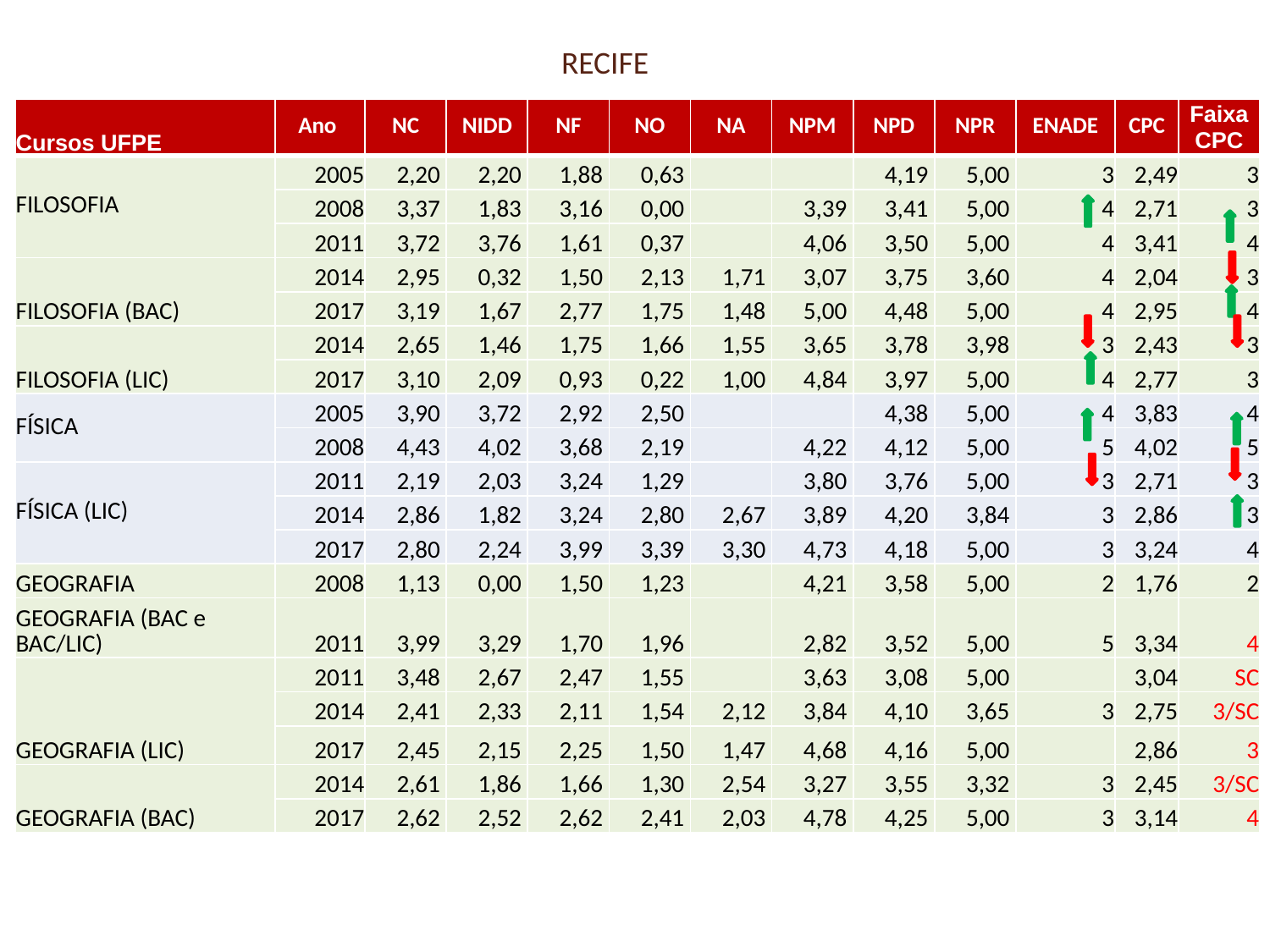

RECIFE
| Cursos UFPE | Ano | NC | NIDD | NF | NO | NA | NPM | NPD | NPR | ENADE | CPC | Faixa CPC |
| --- | --- | --- | --- | --- | --- | --- | --- | --- | --- | --- | --- | --- |
| FILOSOFIA | 2005 | 2,20 | 2,20 | 1,88 | 0,63 |  |  | 4,19 | 5,00 | 3 | 2,49 | 3 |
|  | 2008 | 3,37 | 1,83 | 3,16 | 0,00 |  | 3,39 | 3,41 | 5,00 | 4 | 2,71 | 3 |
|  | 2011 | 3,72 | 3,76 | 1,61 | 0,37 |  | 4,06 | 3,50 | 5,00 | 4 | 3,41 | 4 |
| FILOSOFIA (BAC) | 2014 | 2,95 | 0,32 | 1,50 | 2,13 | 1,71 | 3,07 | 3,75 | 3,60 | 4 | 2,04 | 3 |
|  | 2017 | 3,19 | 1,67 | 2,77 | 1,75 | 1,48 | 5,00 | 4,48 | 5,00 | 4 | 2,95 | 4 |
| FILOSOFIA (LIC) | 2014 | 2,65 | 1,46 | 1,75 | 1,66 | 1,55 | 3,65 | 3,78 | 3,98 | 3 | 2,43 | 3 |
|  | 2017 | 3,10 | 2,09 | 0,93 | 0,22 | 1,00 | 4,84 | 3,97 | 5,00 | 4 | 2,77 | 3 |
| FÍSICA | 2005 | 3,90 | 3,72 | 2,92 | 2,50 |  |  | 4,38 | 5,00 | 4 | 3,83 | 4 |
|  | 2008 | 4,43 | 4,02 | 3,68 | 2,19 |  | 4,22 | 4,12 | 5,00 | 5 | 4,02 | 5 |
| FÍSICA (LIC) | 2011 | 2,19 | 2,03 | 3,24 | 1,29 |  | 3,80 | 3,76 | 5,00 | 3 | 2,71 | 3 |
|  | 2014 | 2,86 | 1,82 | 3,24 | 2,80 | 2,67 | 3,89 | 4,20 | 3,84 | 3 | 2,86 | 3 |
|  | 2017 | 2,80 | 2,24 | 3,99 | 3,39 | 3,30 | 4,73 | 4,18 | 5,00 | 3 | 3,24 | 4 |
| GEOGRAFIA | 2008 | 1,13 | 0,00 | 1,50 | 1,23 |  | 4,21 | 3,58 | 5,00 | 2 | 1,76 | 2 |
| GEOGRAFIA (BAC e BAC/LIC) | 2011 | 3,99 | 3,29 | 1,70 | 1,96 |  | 2,82 | 3,52 | 5,00 | 5 | 3,34 | 4 |
| GEOGRAFIA (LIC) | 2011 | 3,48 | 2,67 | 2,47 | 1,55 |  | 3,63 | 3,08 | 5,00 |  | 3,04 | SC |
|  | 2014 | 2,41 | 2,33 | 2,11 | 1,54 | 2,12 | 3,84 | 4,10 | 3,65 | 3 | 2,75 | 3/SC |
|  | 2017 | 2,45 | 2,15 | 2,25 | 1,50 | 1,47 | 4,68 | 4,16 | 5,00 |  | 2,86 | 3 |
| GEOGRAFIA (BAC) | 2014 | 2,61 | 1,86 | 1,66 | 1,30 | 2,54 | 3,27 | 3,55 | 3,32 | 3 | 2,45 | 3/SC |
|  | 2017 | 2,62 | 2,52 | 2,62 | 2,41 | 2,03 | 4,78 | 4,25 | 5,00 | 3 | 3,14 | 4 |